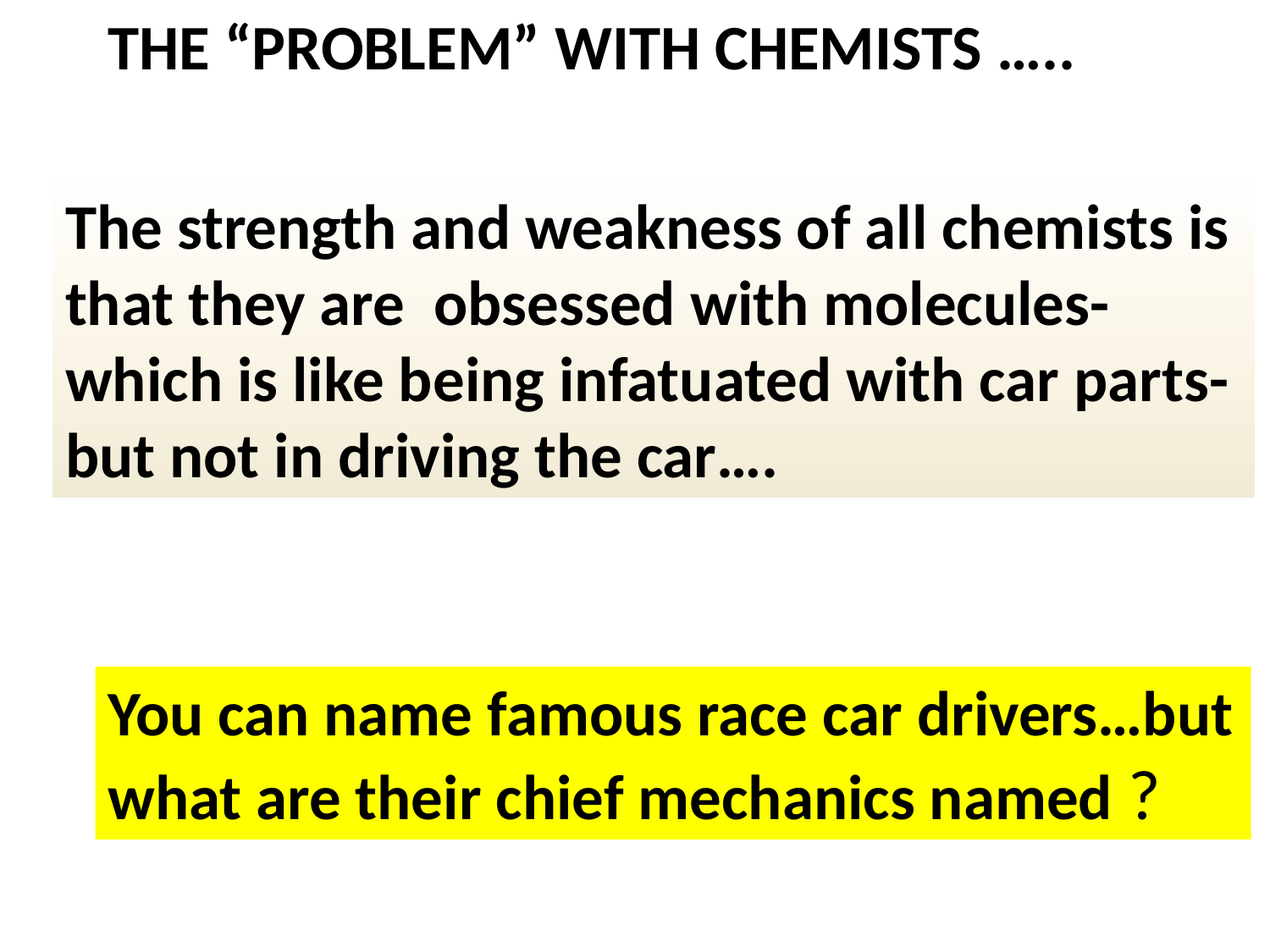

THE “PROBLEM” WITH CHEMISTS …..
The strength and weakness of all chemists is that they are  obsessed with molecules- which is like being infatuated with car parts- but not in driving the car….
You can name famous race car drivers…but what are their chief mechanics named ?